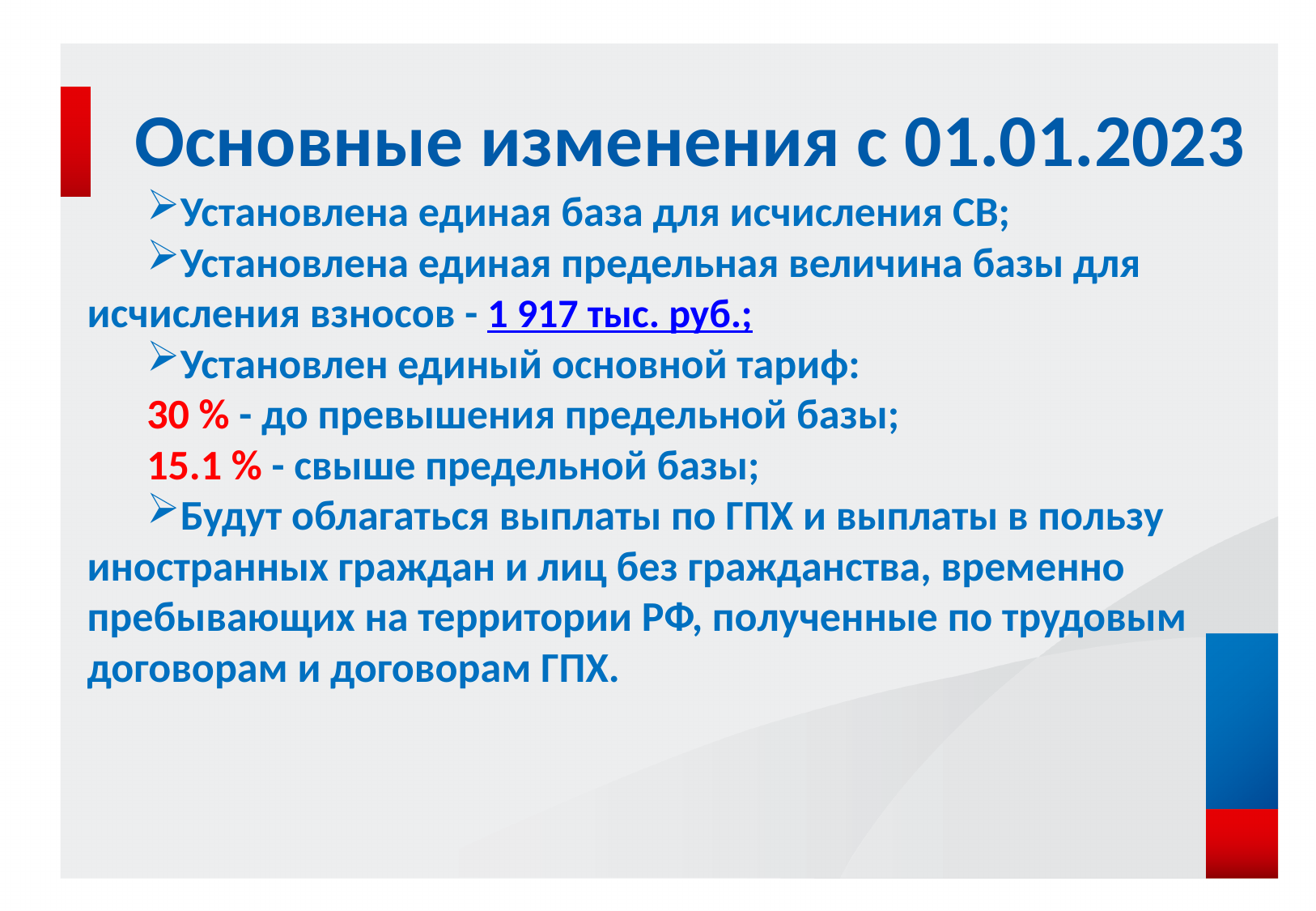

# Основные изменения с 01.01.2023
Установлена единая база для исчисления СВ;
Установлена единая предельная величина базы для исчисления взносов - 1 917 тыс. руб.;
Установлен единый основной тариф:
30 % - до превышения предельной базы;
15.1 % - свыше предельной базы;
Будут облагаться выплаты по ГПХ и выплаты в пользу иностранных граждан и лиц без гражданства, временно пребывающих на территории РФ, полученные по трудовым договорам и договорам ГПХ.